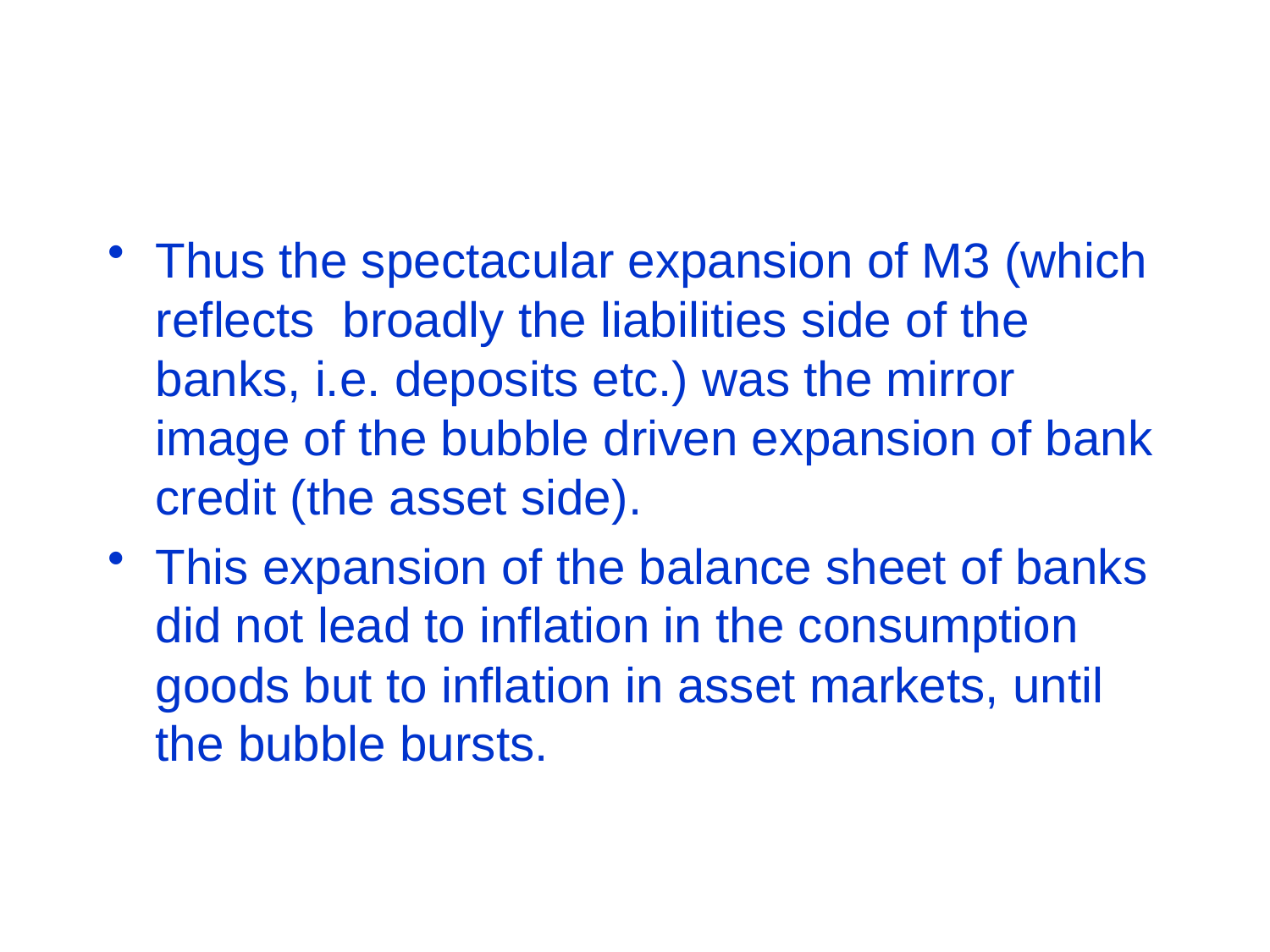

#
Thus the spectacular expansion of M3 (which reflects  broadly the liabilities side of the banks, i.e. deposits etc.) was the mirror image of the bubble driven expansion of bank credit (the asset side).
This expansion of the balance sheet of banks did not lead to inflation in the consumption goods but to inflation in asset markets, until the bubble bursts.